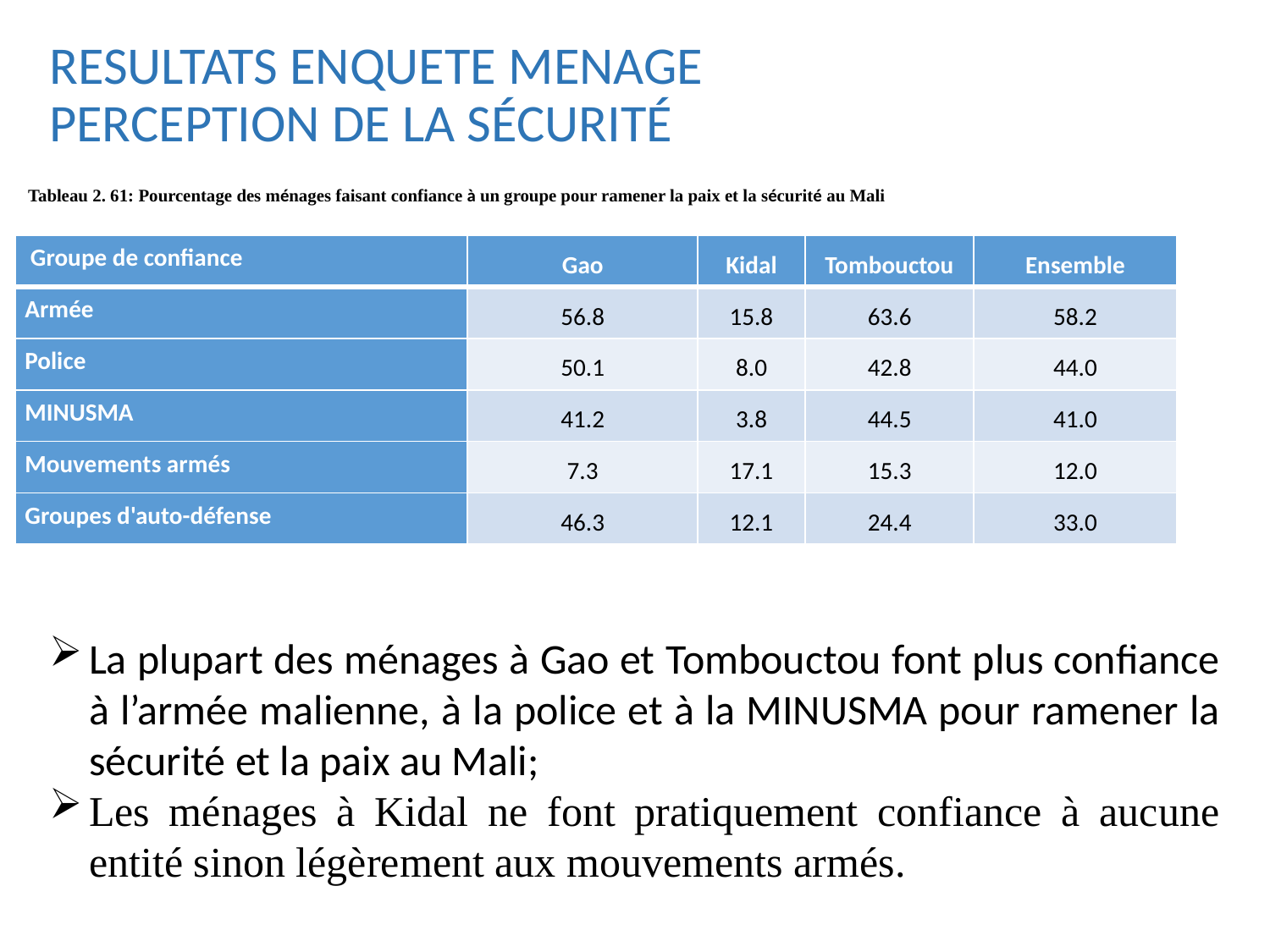

# RESULTATS ENQUETE MENAGE PERCEPTION DE LA SÉCURITÉ
Tableau 2. 61: Pourcentage des ménages faisant confiance à un groupe pour ramener la paix et la sécurité au Mali
| Groupe de confiance | Gao | Kidal | Tombouctou | Ensemble |
| --- | --- | --- | --- | --- |
| Armée | 56.8 | 15.8 | 63.6 | 58.2 |
| Police | 50.1 | 8.0 | 42.8 | 44.0 |
| MINUSMA | 41.2 | 3.8 | 44.5 | 41.0 |
| Mouvements armés | 7.3 | 17.1 | 15.3 | 12.0 |
| Groupes d'auto-défense | 46.3 | 12.1 | 24.4 | 33.0 |
La plupart des ménages à Gao et Tombouctou font plus confiance à l’armée malienne, à la police et à la MINUSMA pour ramener la sécurité et la paix au Mali;
Les ménages à Kidal ne font pratiquement confiance à aucune entité sinon légèrement aux mouvements armés.